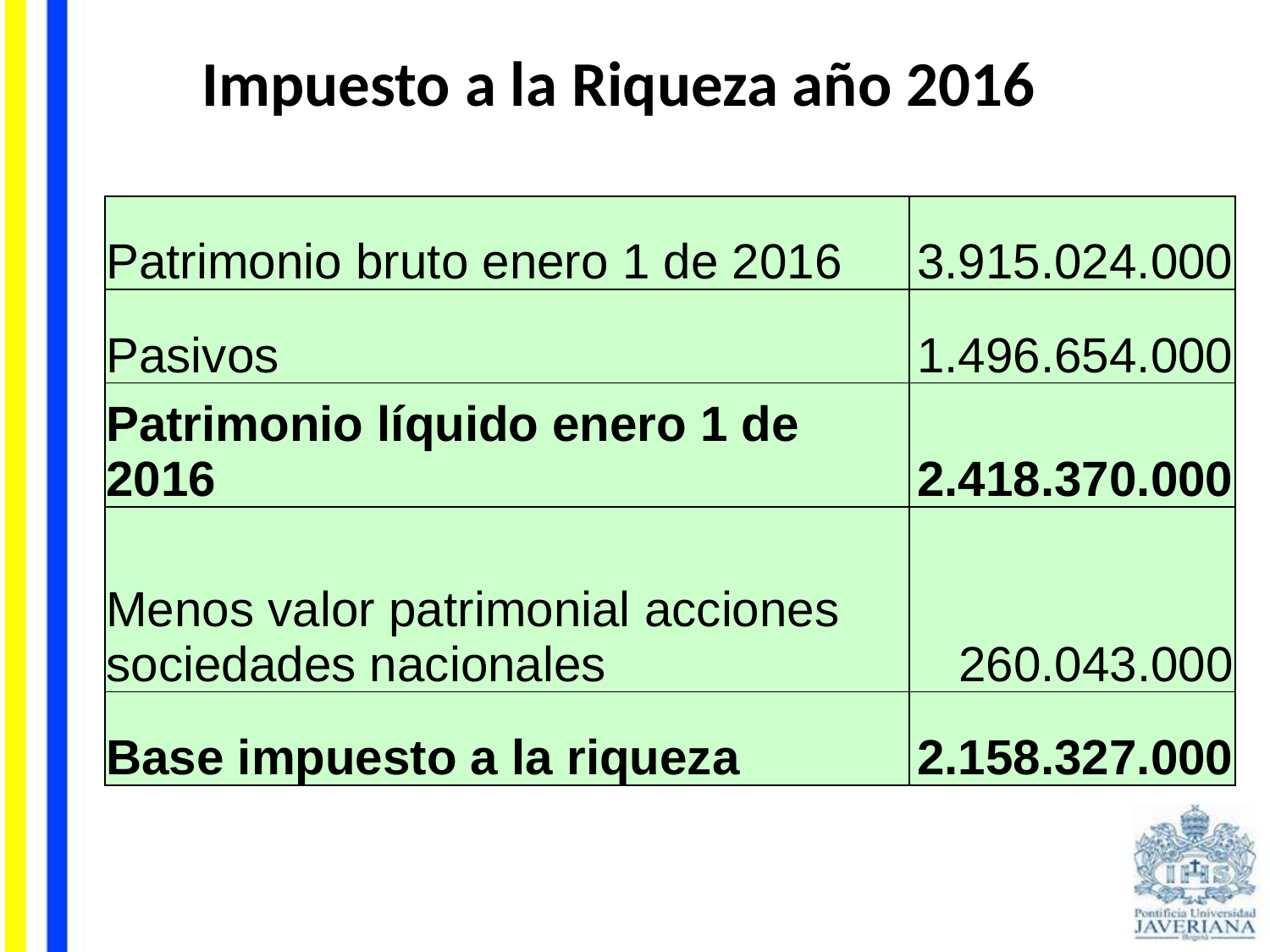

Impuesto a la Riqueza año 2016
| Patrimonio bruto enero 1 de 2016 | 3.915.024.000 |
| --- | --- |
| Pasivos | 1.496.654.000 |
| Patrimonio líquido enero 1 de 2016 | 2.418.370.000 |
| Menos valor patrimonial acciones sociedades nacionales | 260.043.000 |
| Base impuesto a la riqueza | 2.158.327.000 |